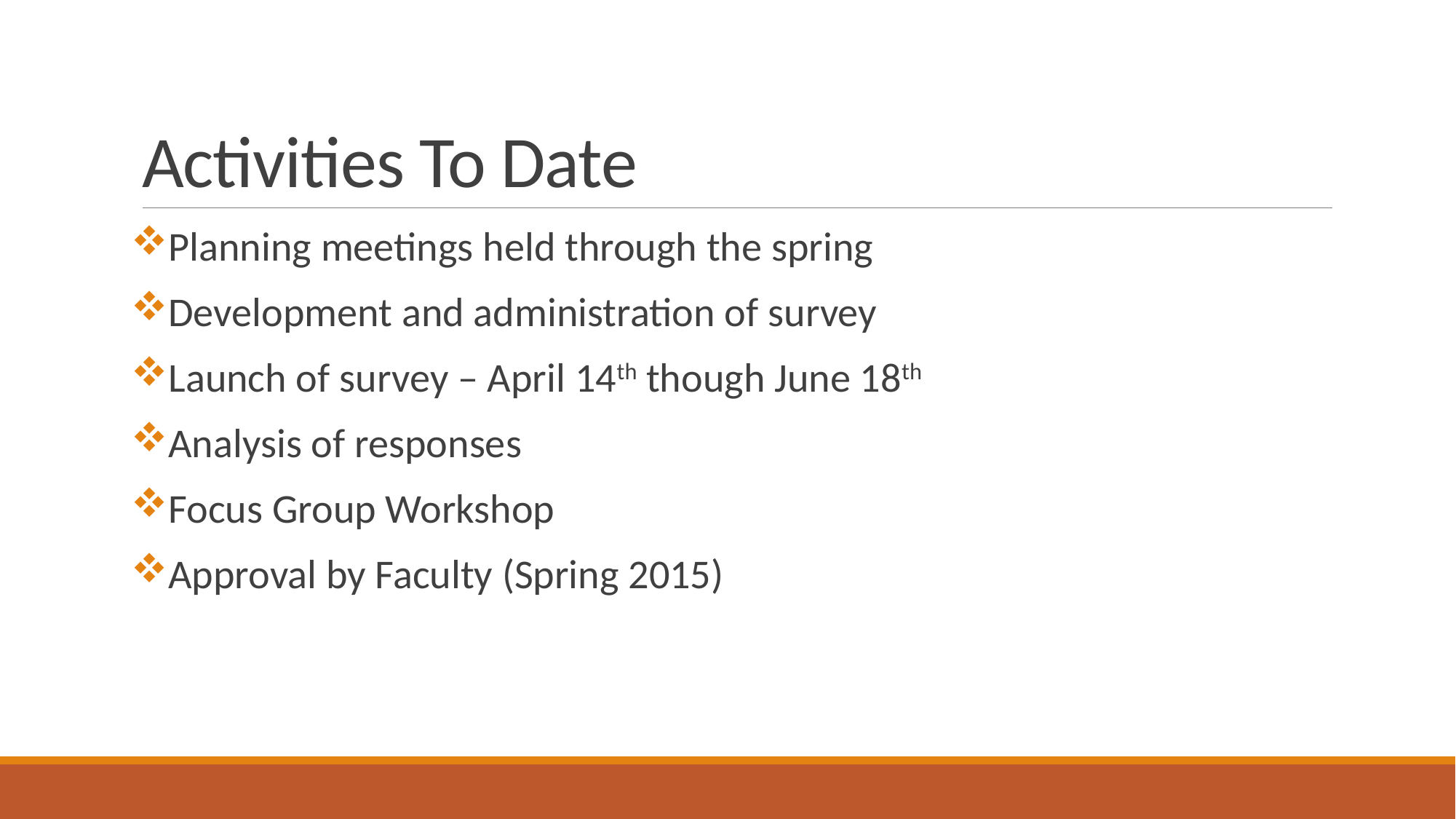

# Activities To Date
Planning meetings held through the spring
Development and administration of survey
Launch of survey – April 14th though June 18th
Analysis of responses
Focus Group Workshop
Approval by Faculty (Spring 2015)